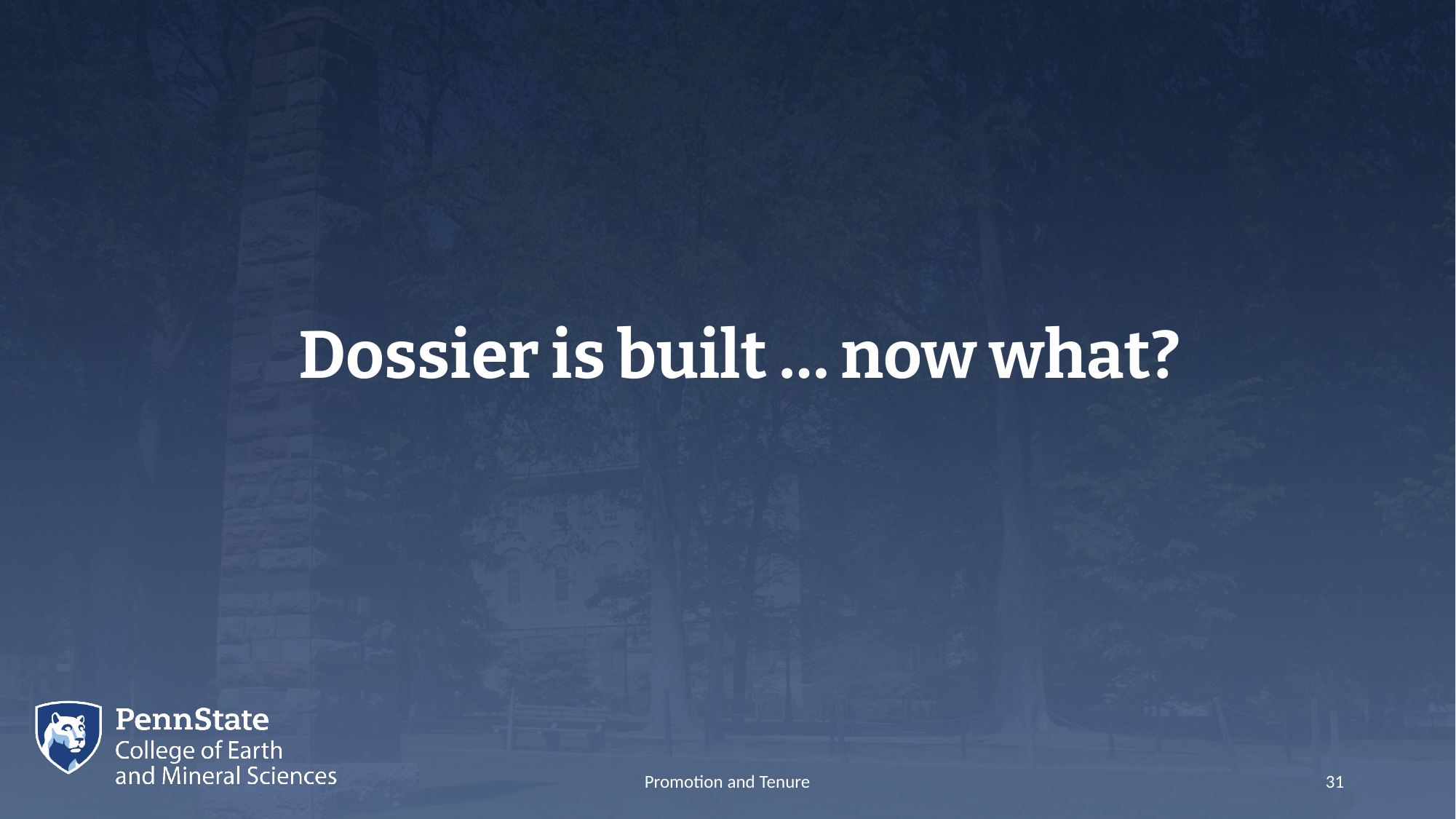

# Dossier is built … now what?
Promotion and Tenure
31